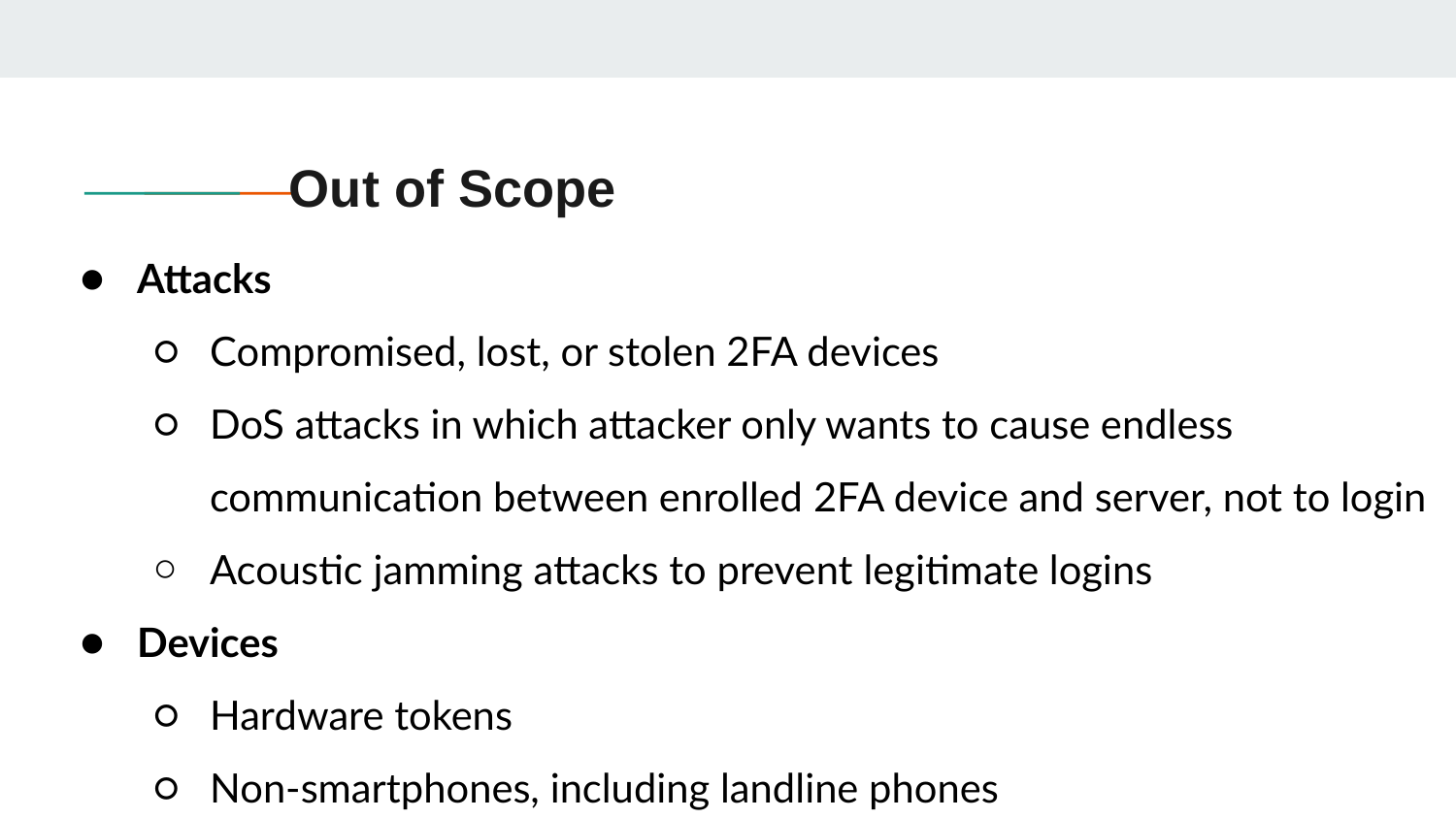

# Out of Scope
Attacks
Compromised, lost, or stolen 2FA devices
DoS attacks in which attacker only wants to cause endless communication between enrolled 2FA device and server, not to login
Acoustic jamming attacks to prevent legitimate logins
Devices
Hardware tokens
Non-smartphones, including landline phones